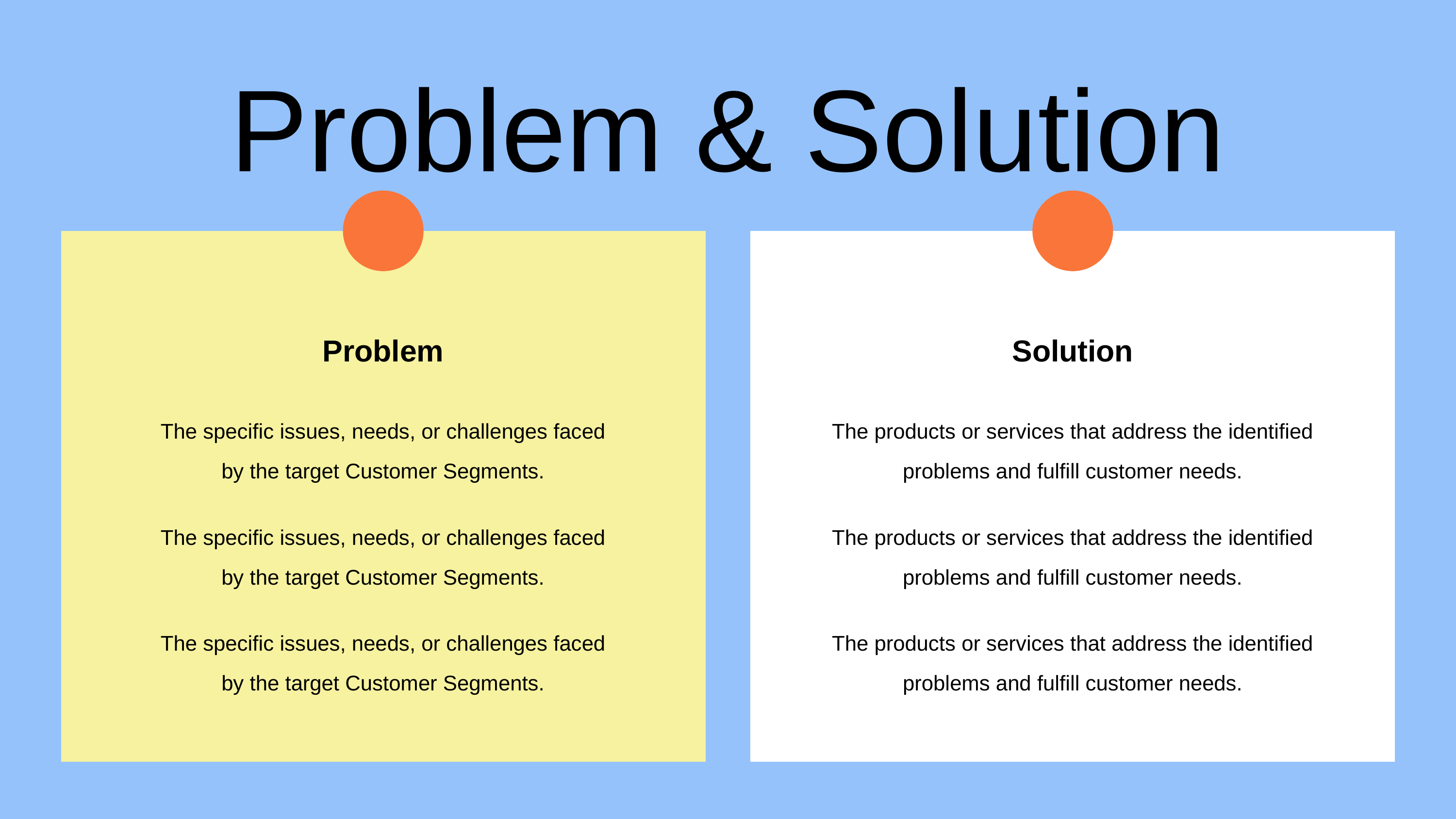

Problem & Solution

Problem
Solution
The specific issues, needs, or challenges faced by the target Customer Segments.
The products or services that address the identified problems and fulfill customer needs.
The specific issues, needs, or challenges faced by the target Customer Segments.
The products or services that address the identified problems and fulfill customer needs.
The specific issues, needs, or challenges faced by the target Customer Segments.
The products or services that address the identified problems and fulfill customer needs.